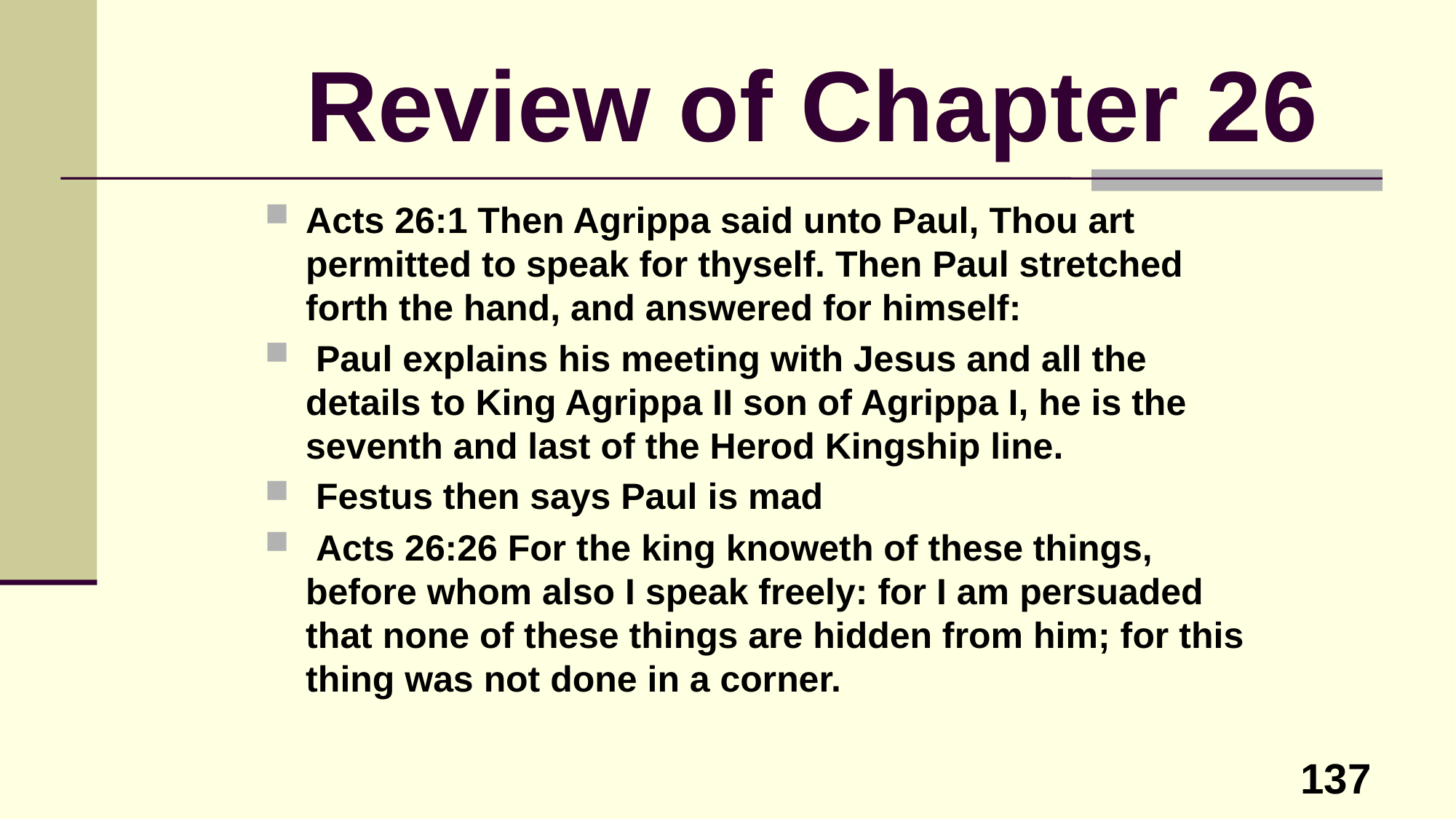

# Review of Chapter 26
Acts 26:1 Then Agrippa said unto Paul, Thou art permitted to speak for thyself. Then Paul stretched forth the hand, and answered for himself:
 Paul explains his meeting with Jesus and all the details to King Agrippa II son of Agrippa I, he is the seventh and last of the Herod Kingship line.
 Festus then says Paul is mad
 Acts 26:26 For the king knoweth of these things, before whom also I speak freely: for I am persuaded that none of these things are hidden from him; for this thing was not done in a corner.

137